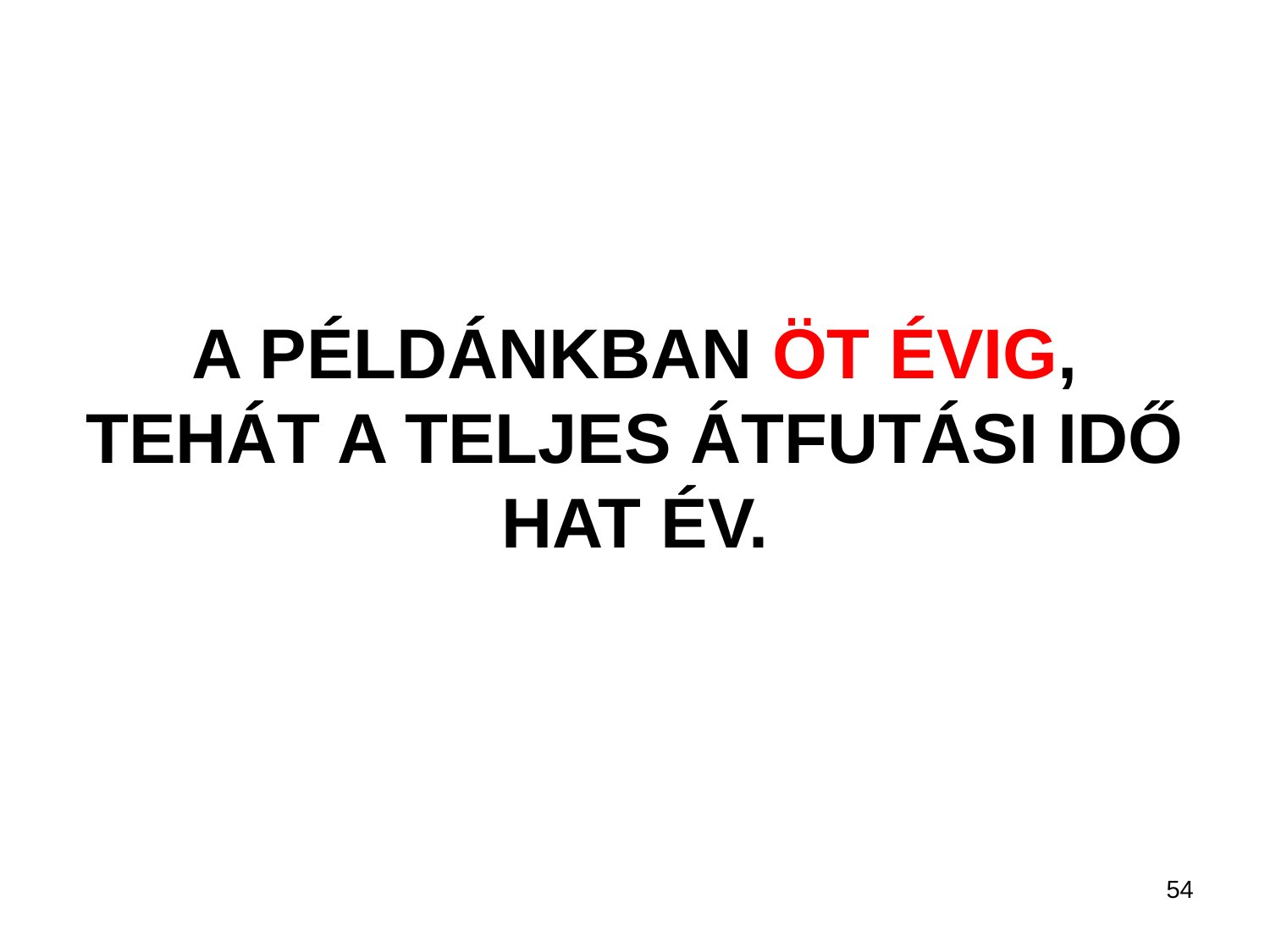

# A PÉLDÁNKBAN ÖT ÉVIG, TEHÁT A TELJES ÁTFUTÁSI IDŐ HAT ÉV.
54